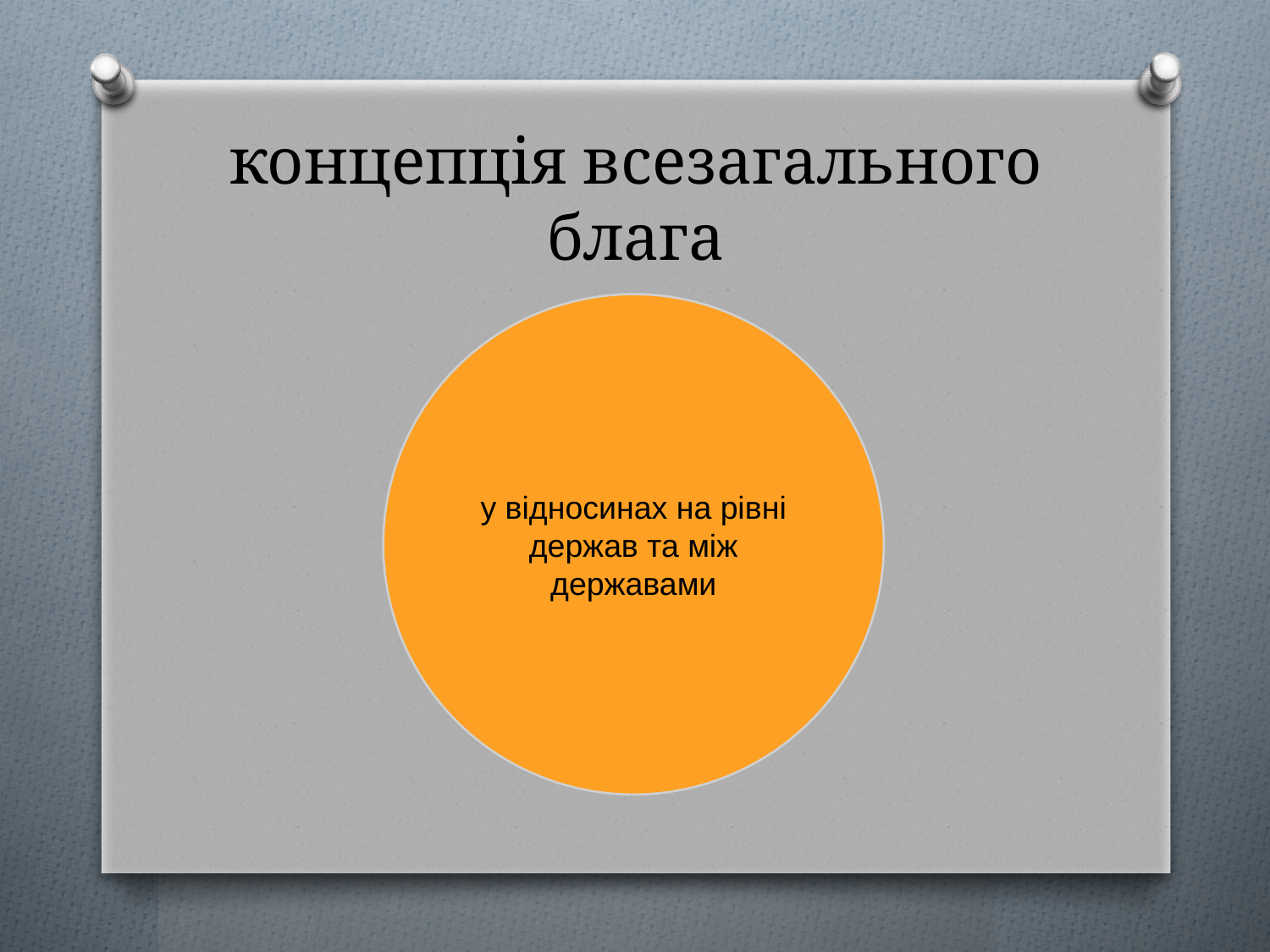

# концепція всезагального блага
у відносинах на рівні держав та між державами